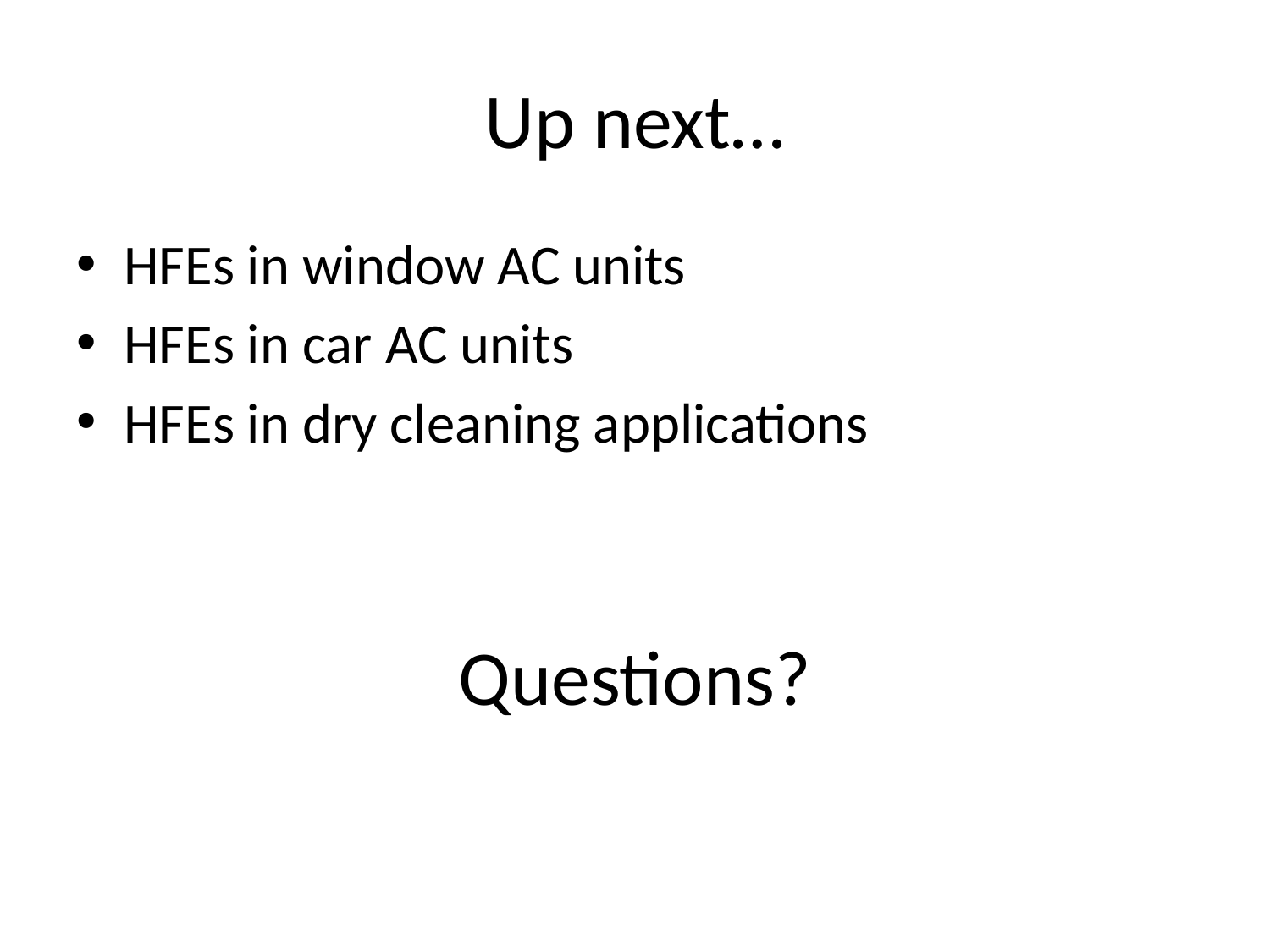

# Up next…
HFEs in window AC units
HFEs in car AC units
HFEs in dry cleaning applications

Questions?